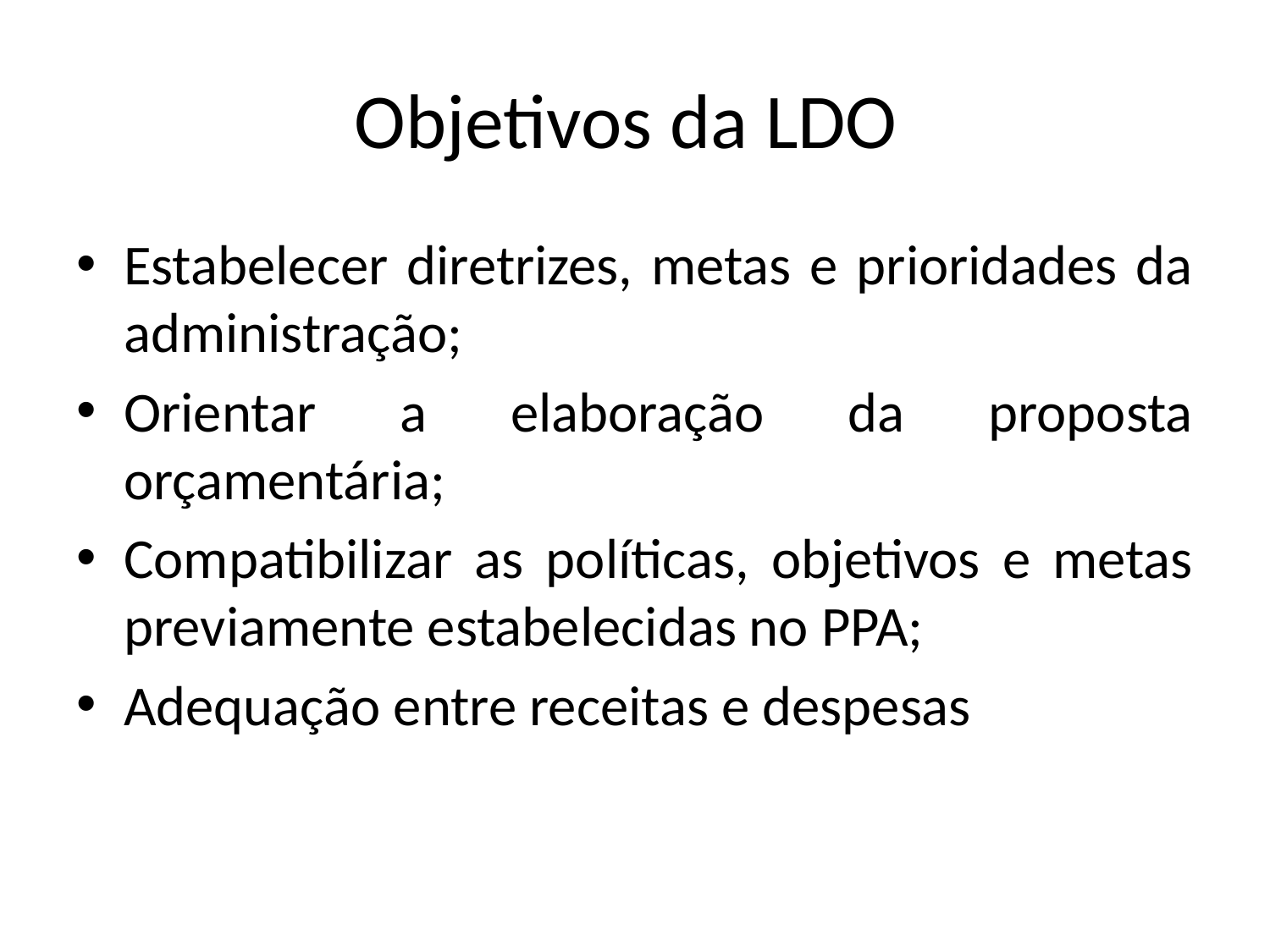

# Objetivos da LDO
Estabelecer diretrizes, metas e prioridades da administração;
Orientar a elaboração da proposta orçamentária;
Compatibilizar as políticas, objetivos e metas previamente estabelecidas no PPA;
Adequação entre receitas e despesas